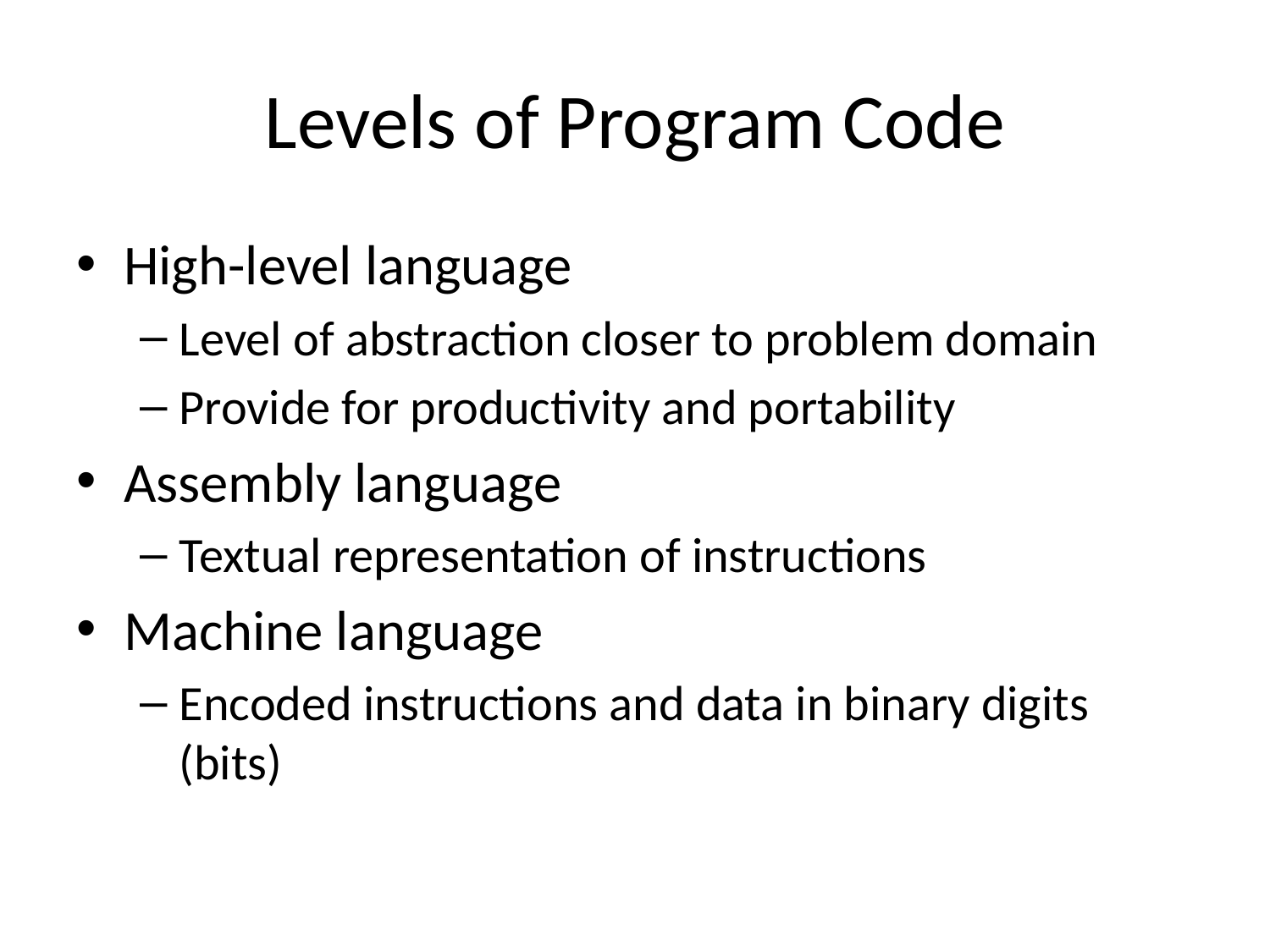

# Levels of Program Code
High-level language
Level of abstraction closer to problem domain
Provide for productivity and portability
Assembly language
Textual representation of instructions
Machine language
Encoded instructions and data in binary digits (bits)